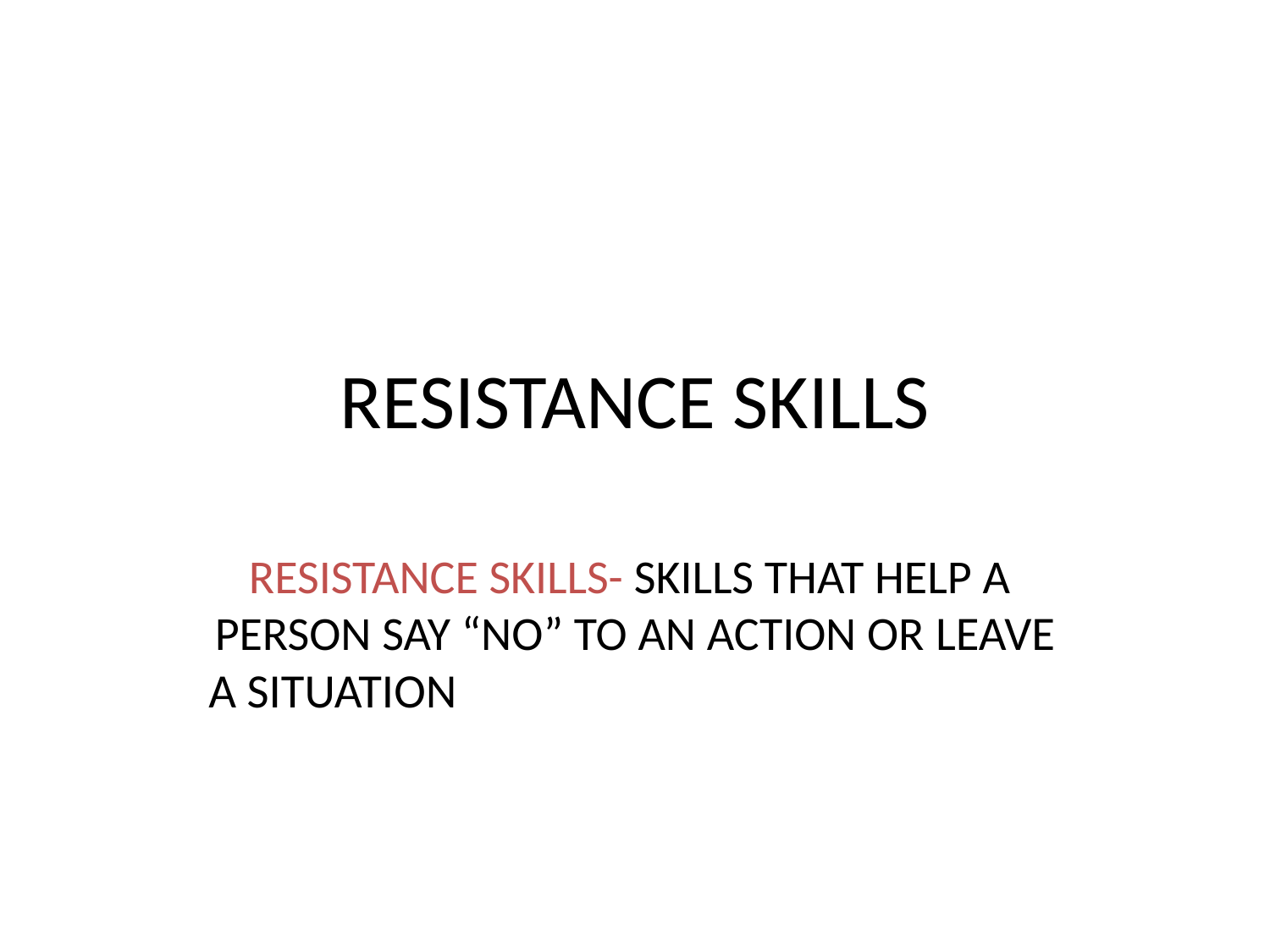

# RESISTANCE SKILLS
RESISTANCE SKILLS- SKILLS THAT HELP A  PERSON SAY “NO” TO AN ACTION OR LEAVE A SITUATION